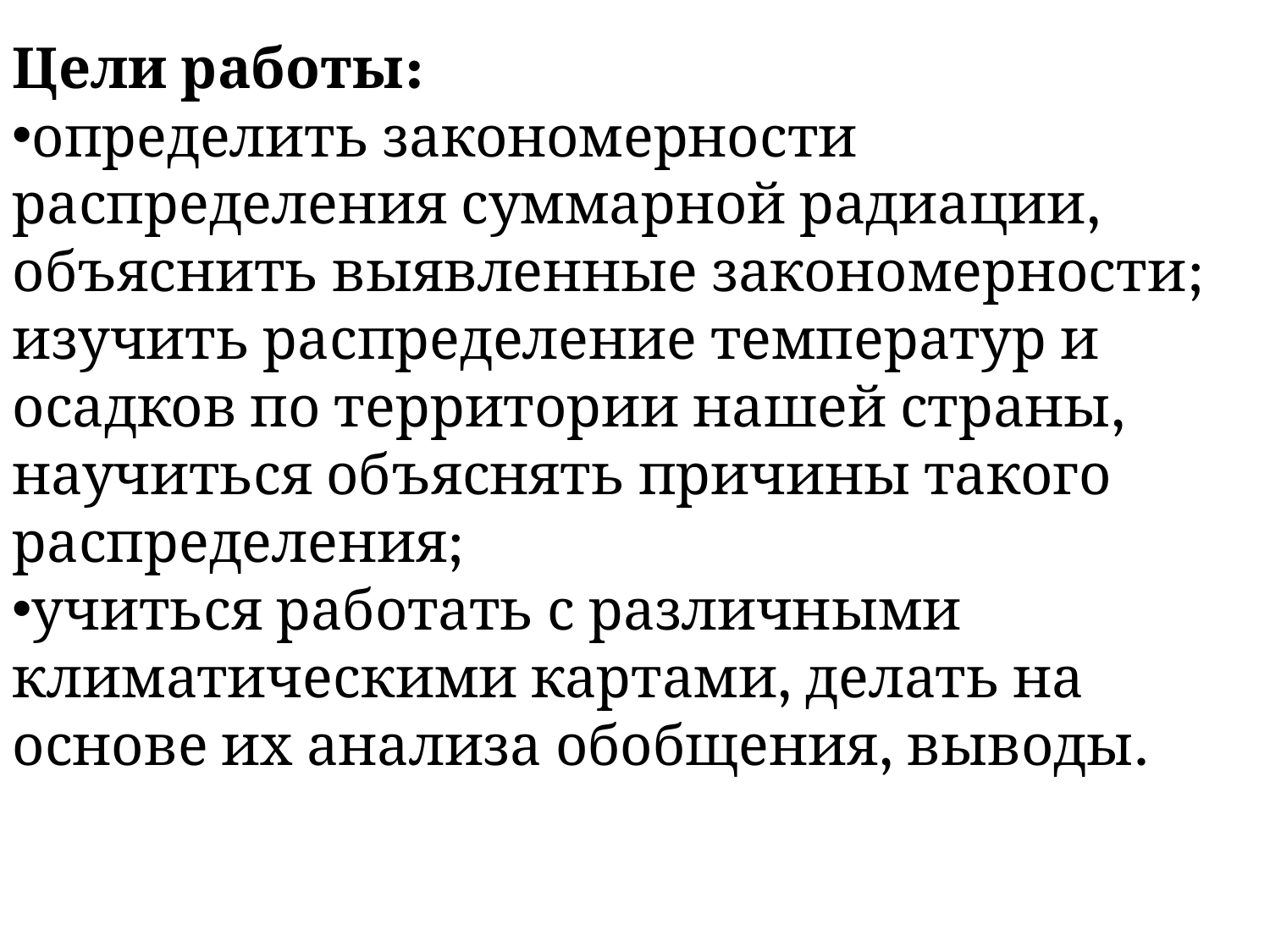

Цели работы:
определить закономерности распределения суммарной радиации, объяснить выявленные закономерности; изучить распределение температур и осадков по территории нашей страны, научиться объяснять причины такого распределения;
учиться работать с различными климатическими картами, делать на основе их анализа обобщения, выводы.